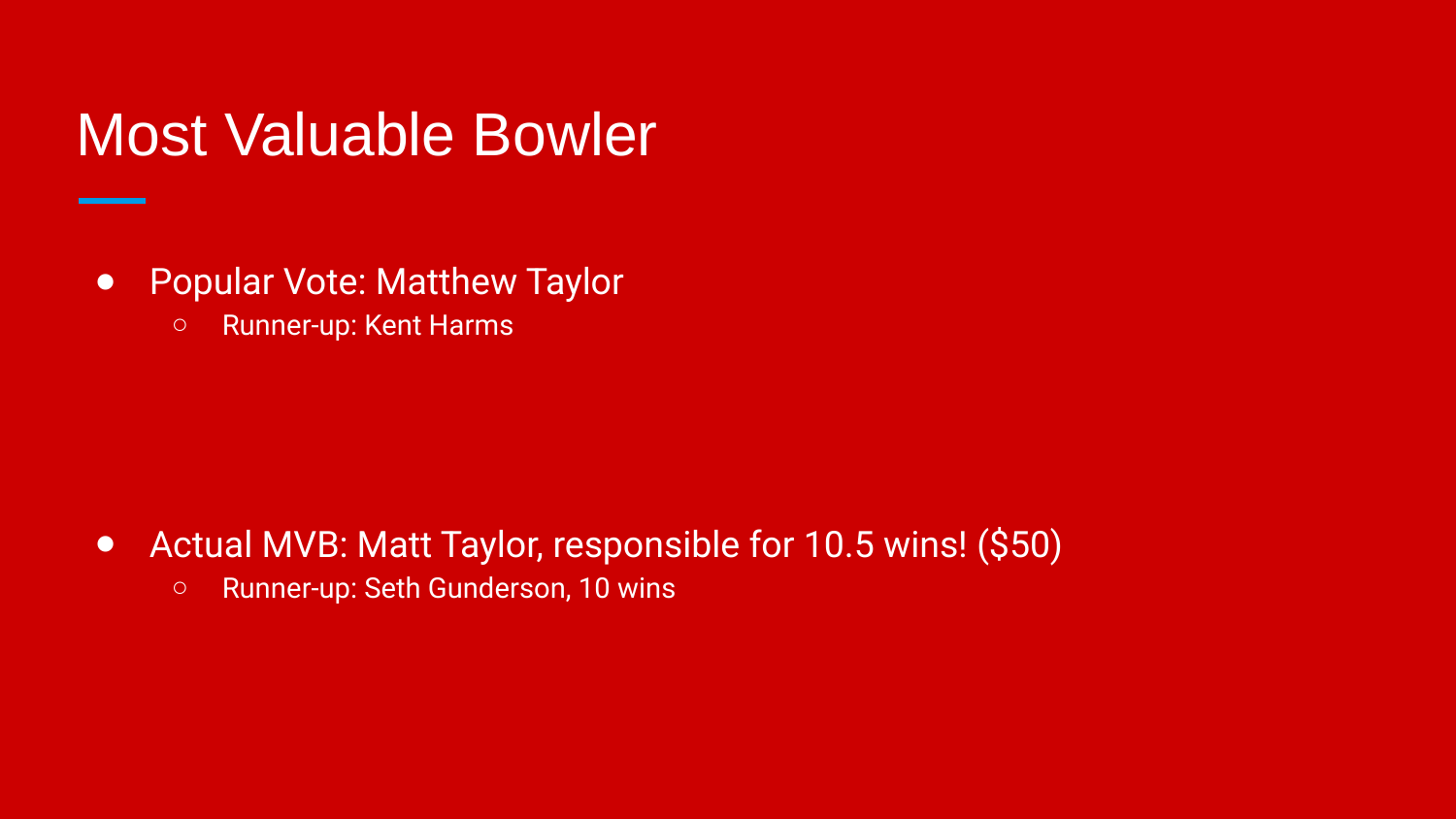

# Most Valuable Bowler
Popular Vote: Matthew Taylor
Runner-up: Kent Harms

Actual MVB: Matt Taylor, responsible for 10.5 wins! ($50)
Runner-up: Seth Gunderson, 10 wins